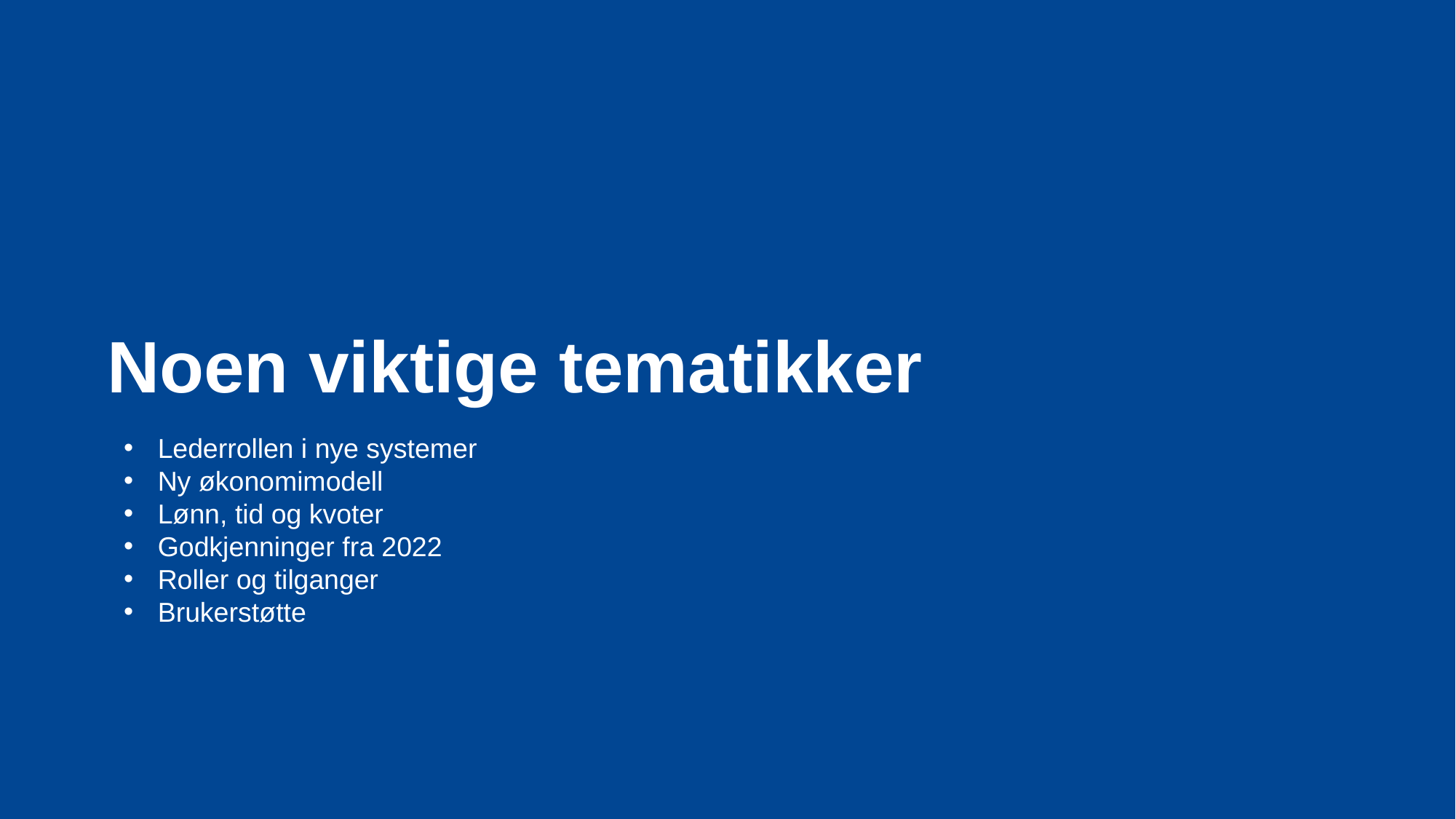

# Noen viktige tematikker
Lederrollen i nye systemer
Ny økonomimodell
Lønn, tid og kvoter
Godkjenninger fra 2022
Roller og tilganger
Brukerstøtte